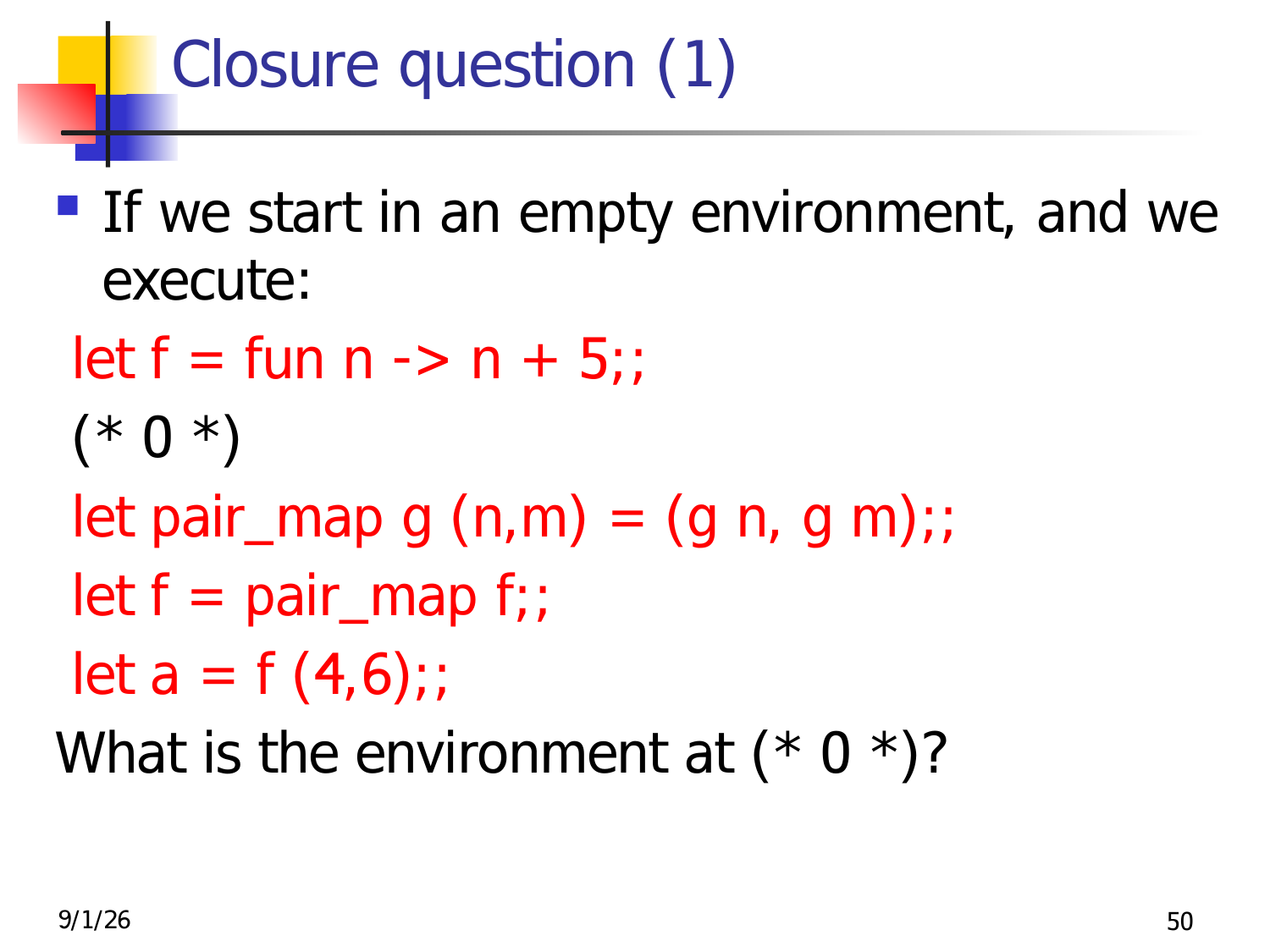

# Closure question (1)
If we start in an empty environment, and we execute:
 let f = fun n -> n + 5;;
 (* 0 *)
 let pair_map g (n,m) = (g n, g m);;
 let f = pair_map f;;
 let a = f (4,6);;
What is the environment at (* 0 *)?
9/1/26
50